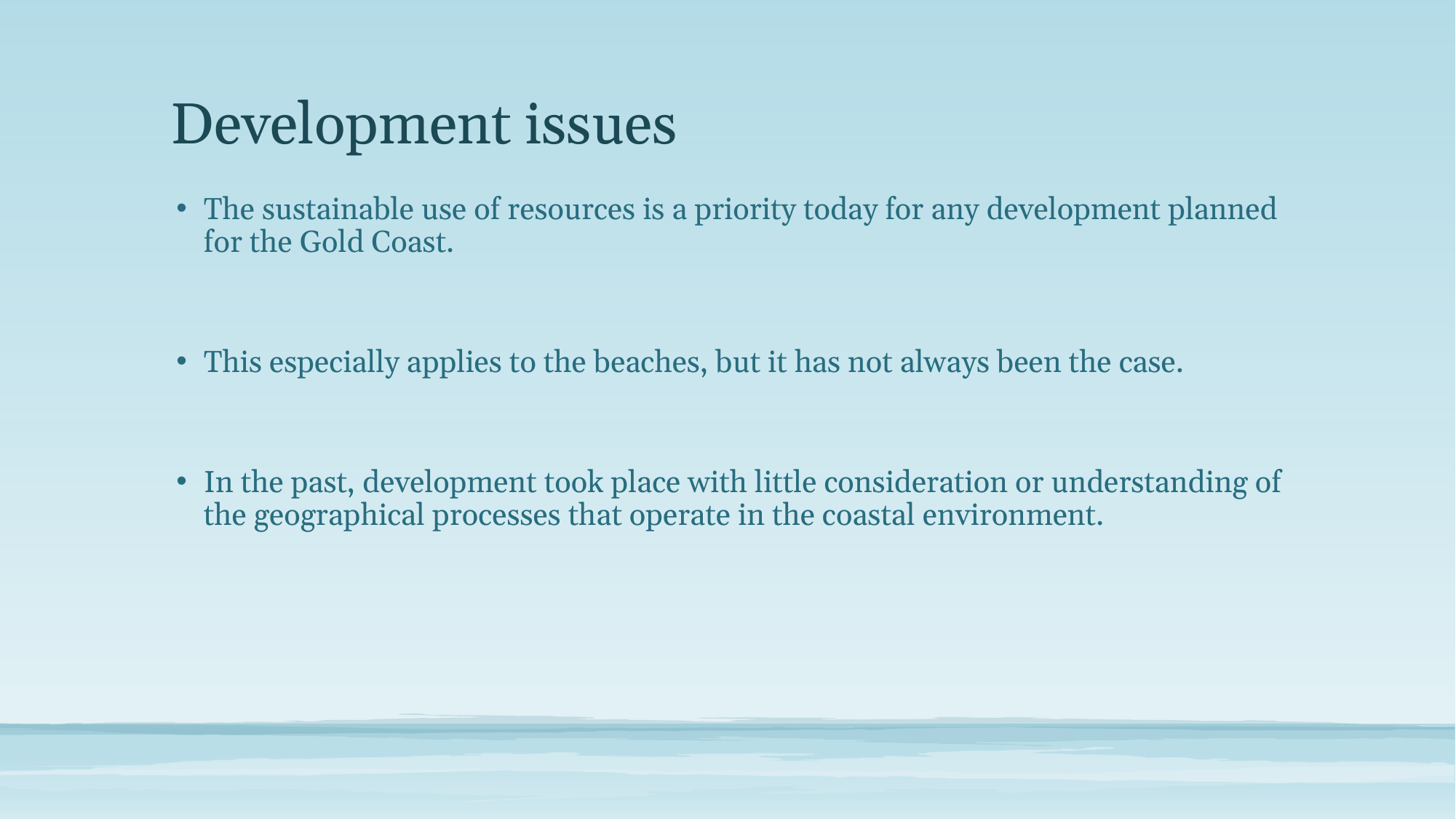

# Development issues
The sustainable use of resources is a priority today for any development planned for the Gold Coast.

This especially applies to the beaches, but it has not always been the case.

In the past, development took place with little consideration or understanding of the geographical processes that operate in the coastal environment.